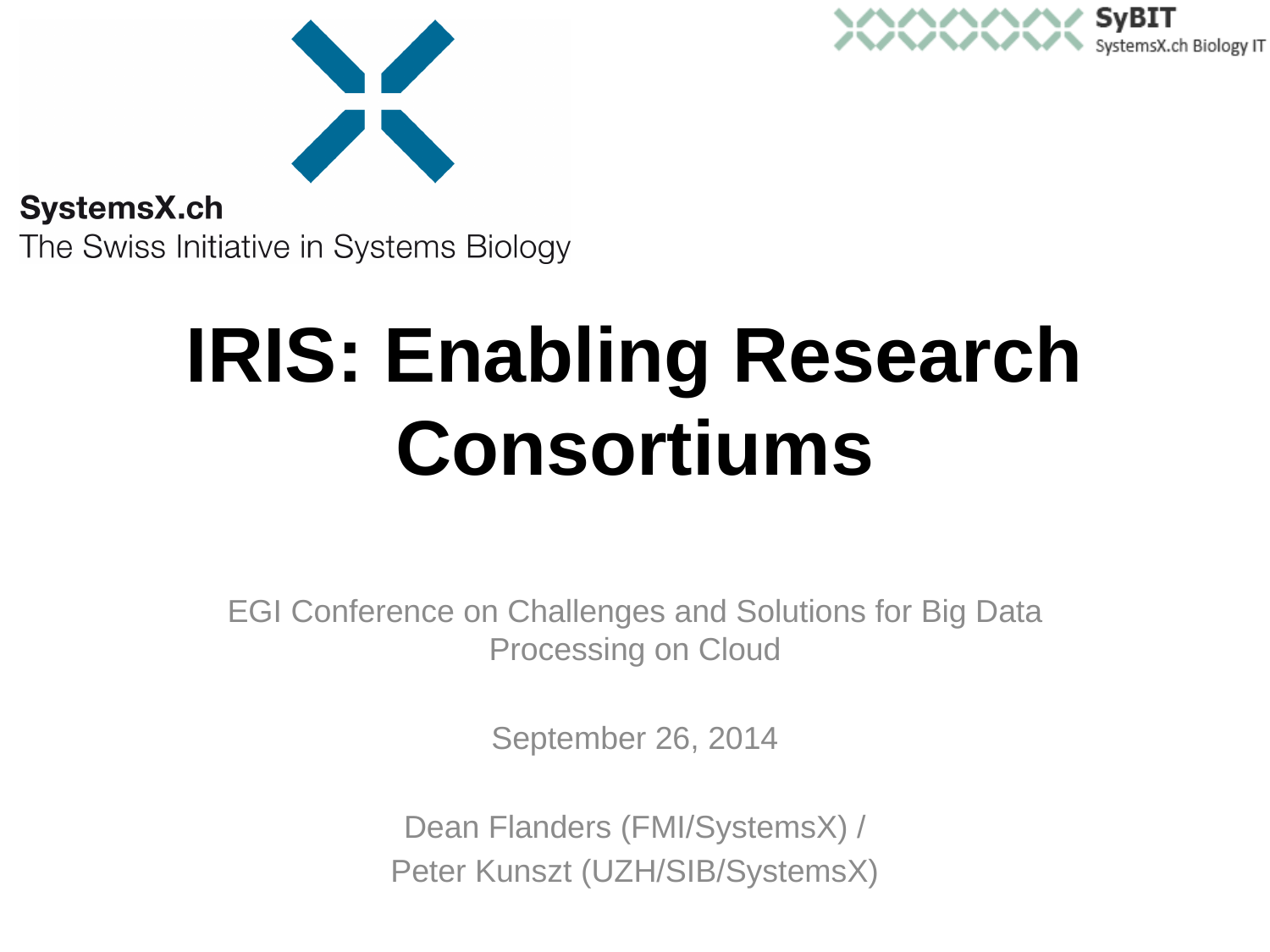

# IRIS: Enabling Research Consortiums

EGI Conference on Challenges and Solutions for Big Data Processing on Cloud

September 26, 2014

Dean Flanders (FMI/SystemsX) /
Peter Kunszt (UZH/SIB/SystemsX)